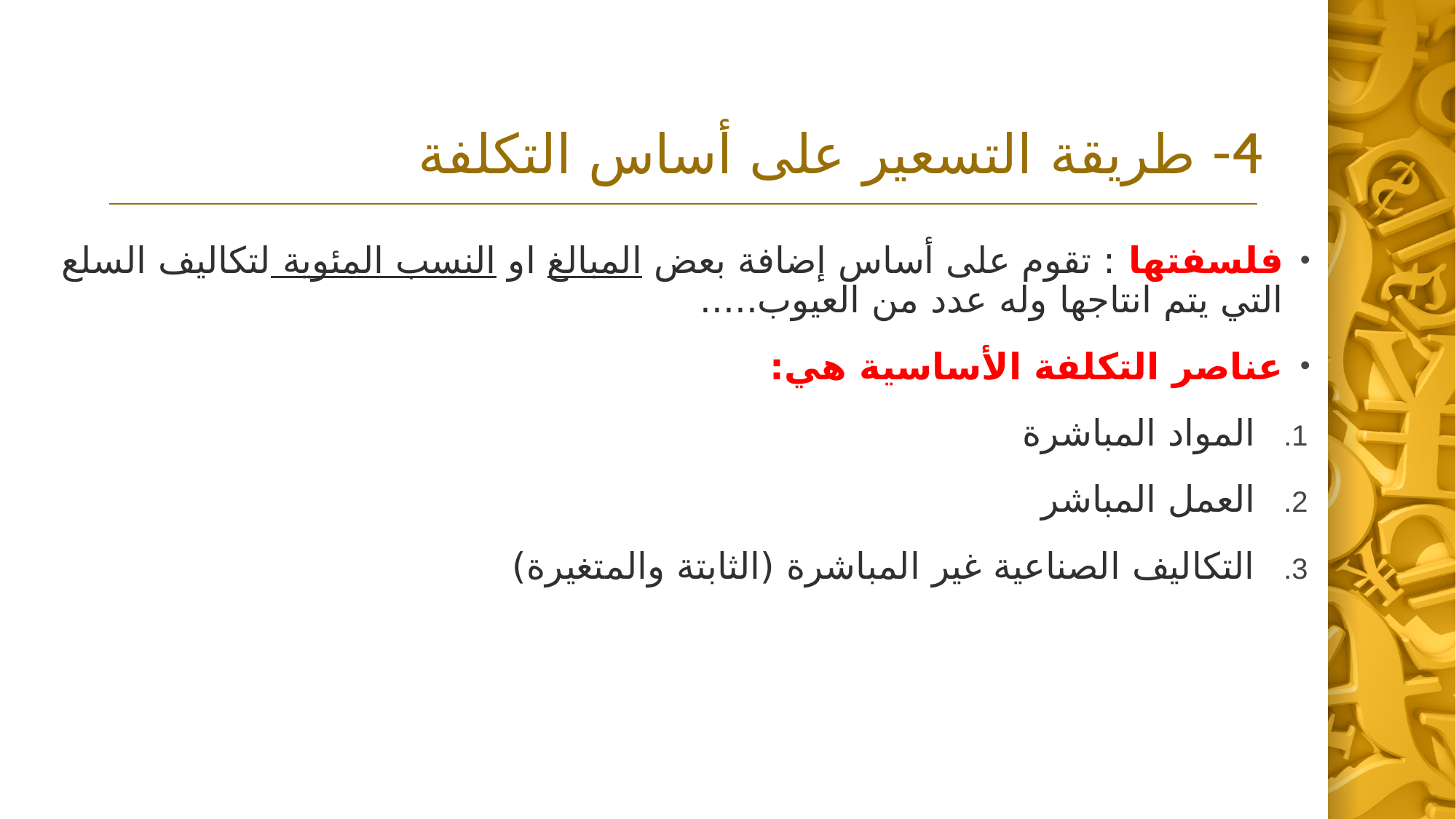

# 4- طريقة التسعير على أساس التكلفة
فلسفتها : تقوم على أساس إضافة بعض المبالغ او النسب المئوية لتكاليف السلع التي يتم انتاجها وله عدد من العيوب.....
عناصر التكلفة الأساسية هي:
المواد المباشرة
العمل المباشر
التكاليف الصناعية غير المباشرة (الثابتة والمتغيرة)